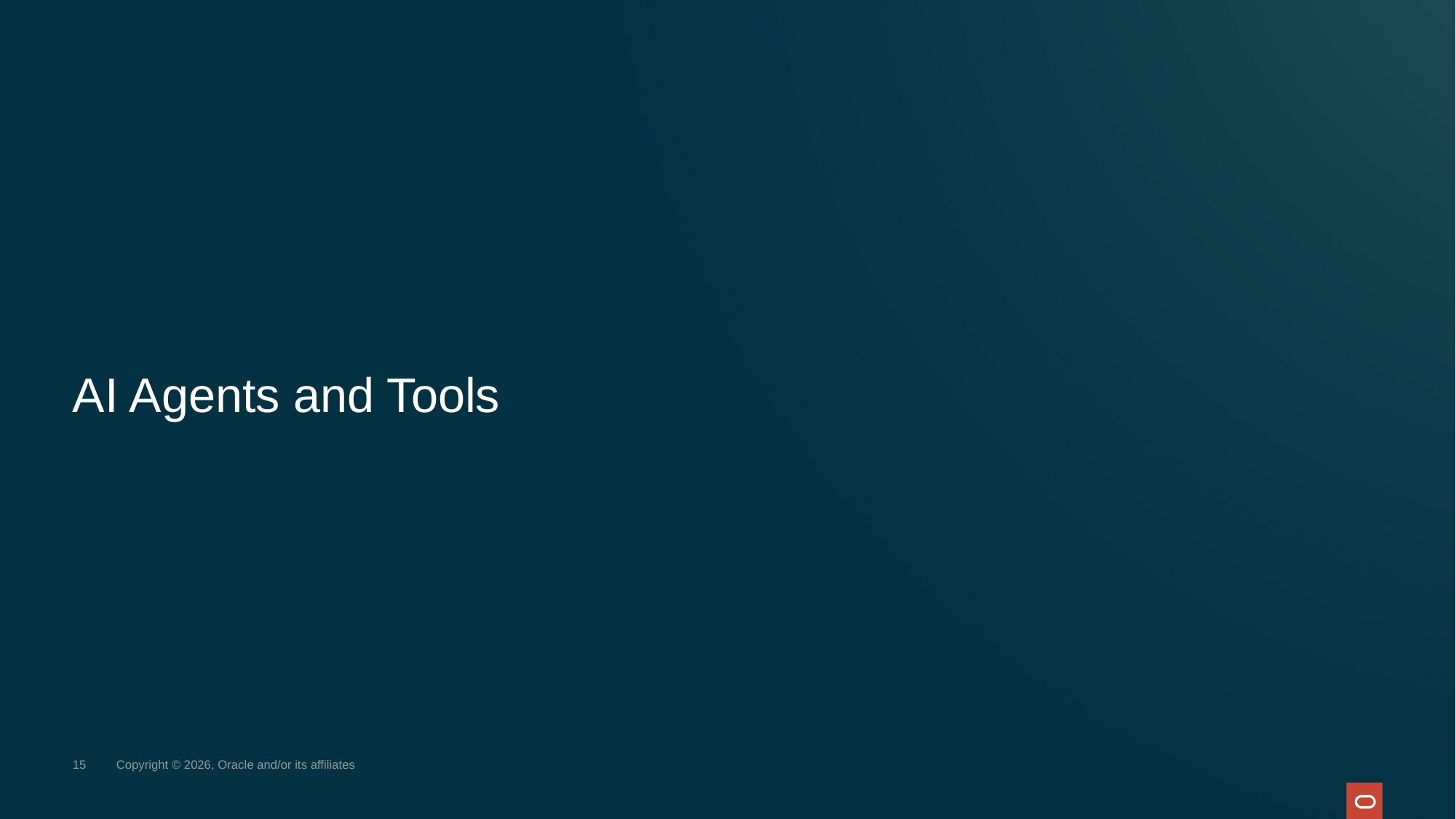

# AI Agents and Tools
15
Copyright © 2026, Oracle and/or its affiliates